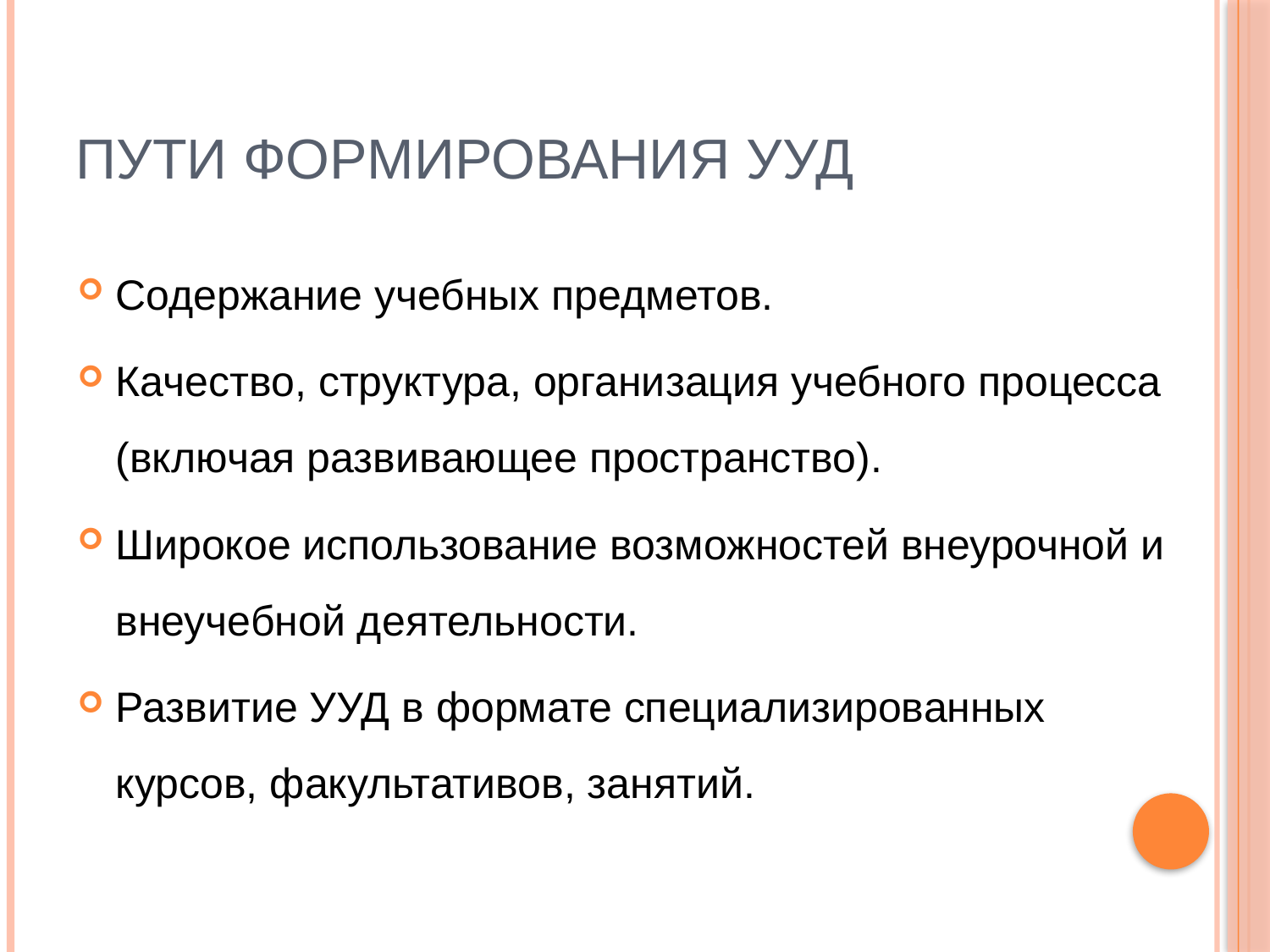

# Пути формирования УУД
Содержание учебных предметов.
Качество, структура, организация учебного процесса (включая развивающее пространство).
Широкое использование возможностей внеурочной и внеучебной деятельности.
Развитие УУД в формате специализированных курсов, факультативов, занятий.